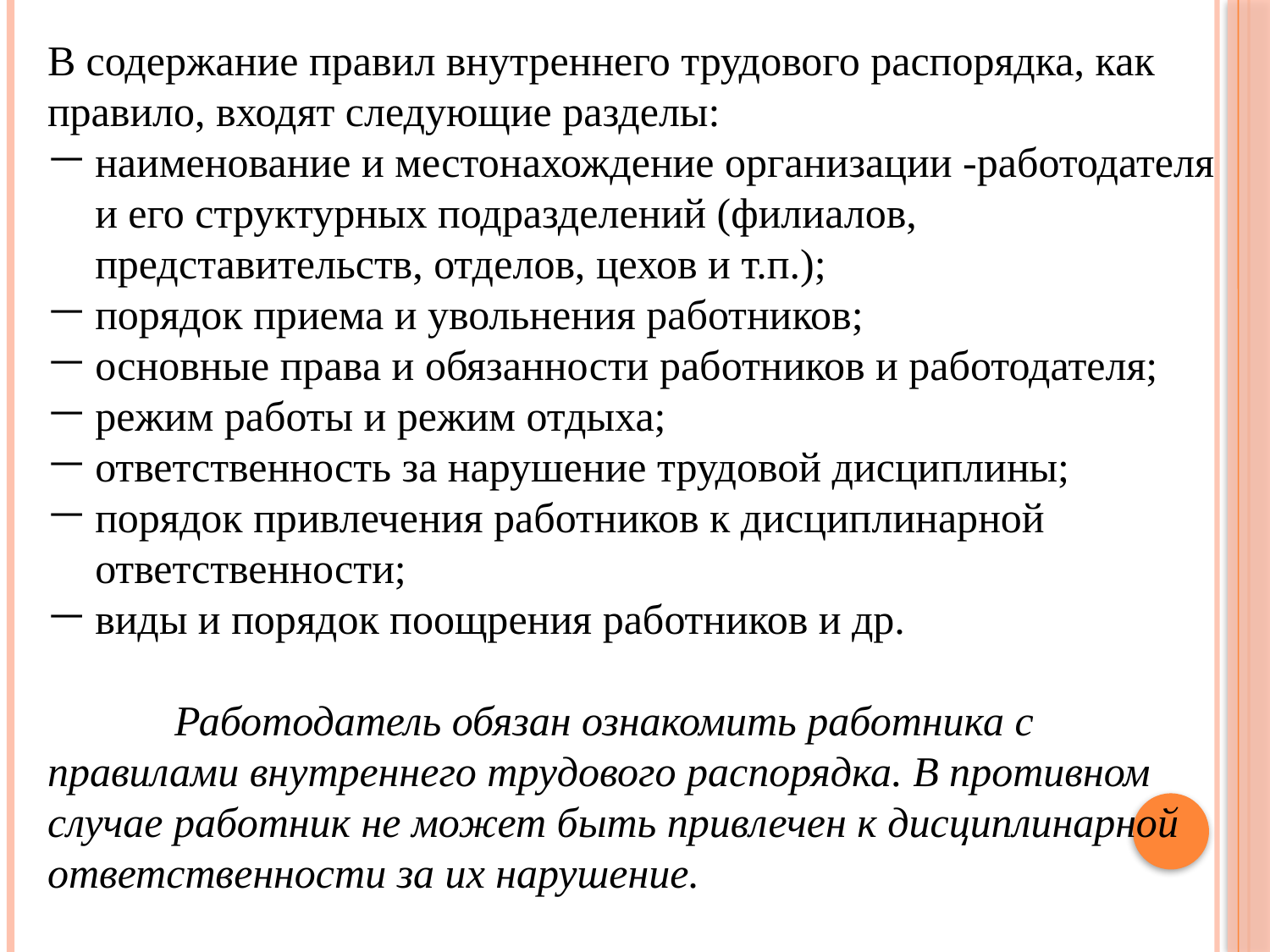

В содержание правил внутреннего трудового распорядка, как правило, входят следующие разделы:
наименование и местонахождение организации -работодателя и его структурных подразделений (филиалов, представительств, отделов, цехов и т.п.);
порядок приема и увольнения работников;
основные права и обязанности работников и работодателя;
режим работы и режим отдыха;
ответственность за нарушение трудовой дисциплины;
порядок привлечения работников к дисциплинарной ответственности;
виды и порядок поощрения работников и др.

	Работодатель обязан ознакомить работника с правилами внутреннего трудового распорядка. В противном случае работник не может быть привлечен к дисциплинарной ответственности за их нарушение.